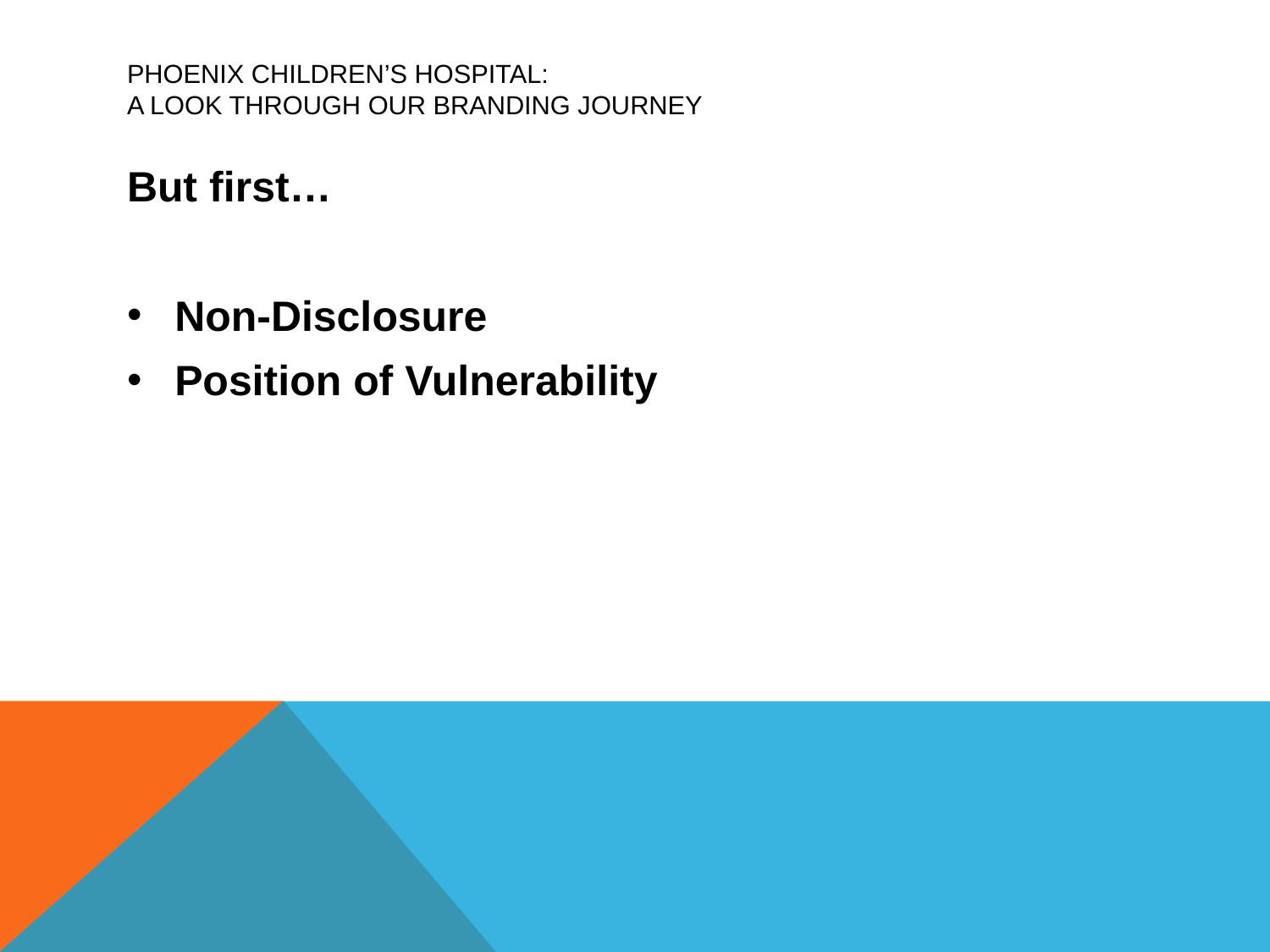

# Phoenix Children’s Hospital: A look through our branding journey
But first…

Non-Disclosure
Position of Vulnerability